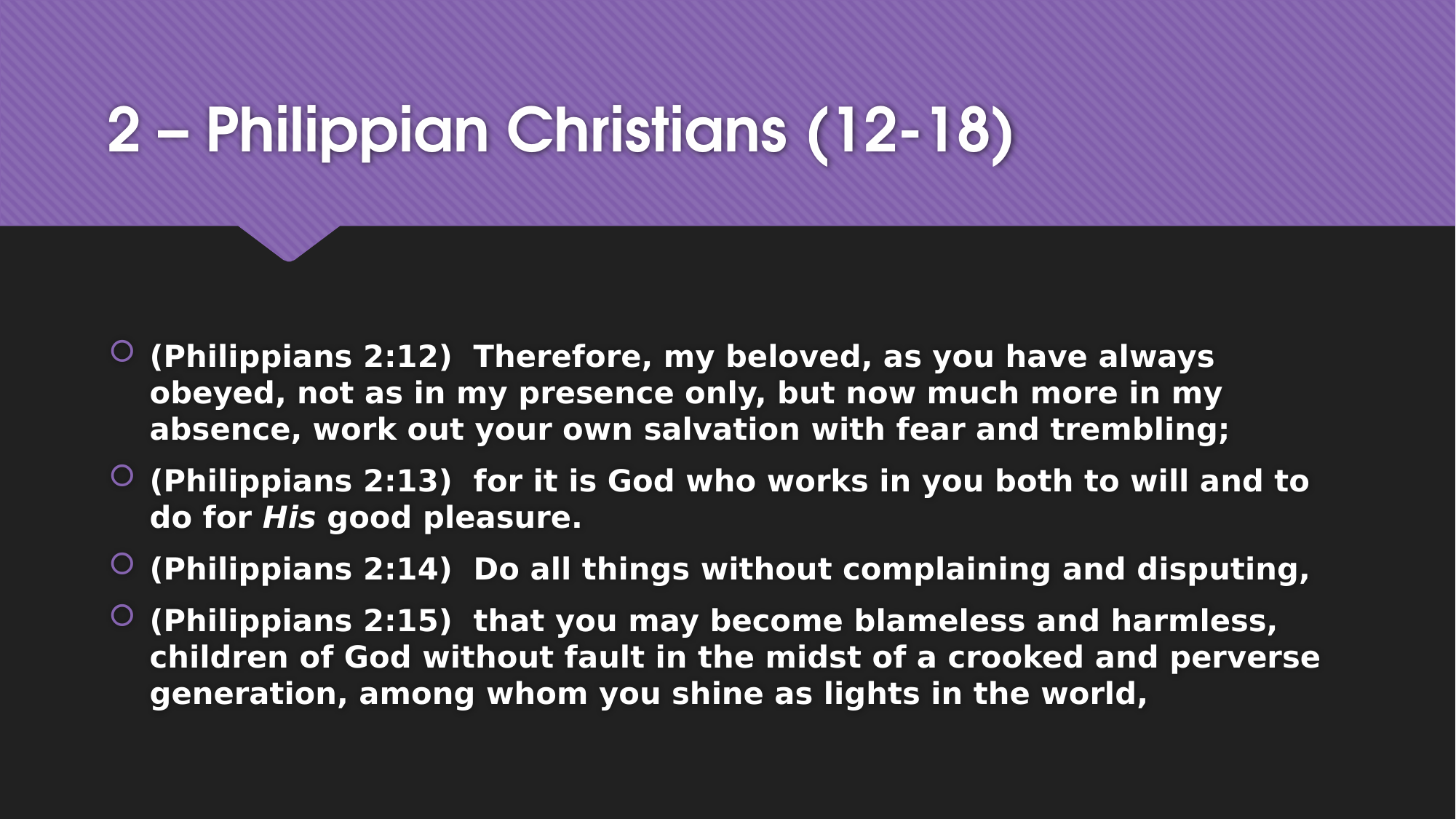

# 2 – Philippian Christians (12-18)
(Philippians 2:12)  Therefore, my beloved, as you have always obeyed, not as in my presence only, but now much more in my absence, work out your own salvation with fear and trembling;
(Philippians 2:13)  for it is God who works in you both to will and to do for His good pleasure.
(Philippians 2:14)  Do all things without complaining and disputing,
(Philippians 2:15)  that you may become blameless and harmless, children of God without fault in the midst of a crooked and perverse generation, among whom you shine as lights in the world,